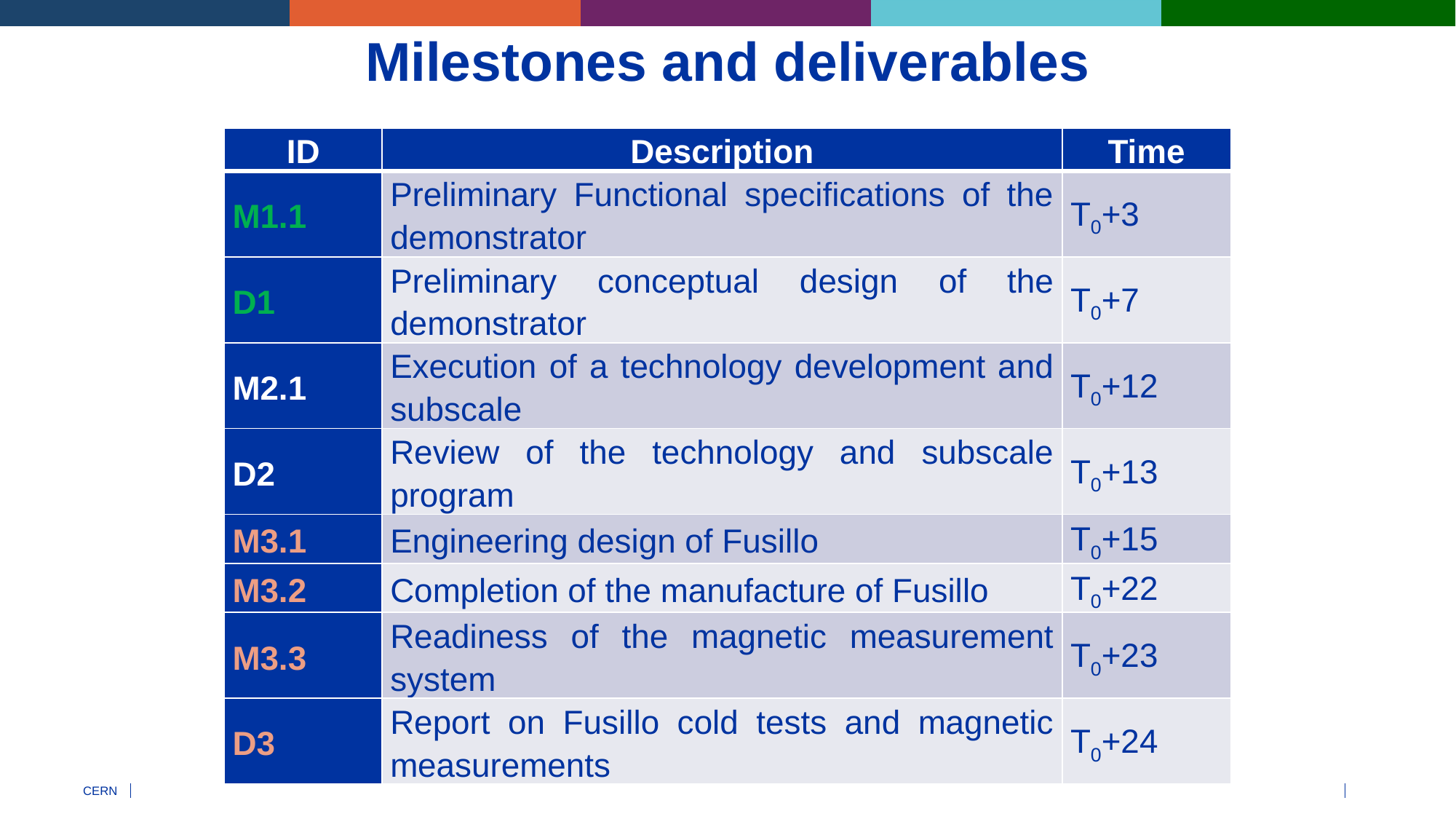

# Milestones and deliverables
| ID | Description | Time |
| --- | --- | --- |
| M1.1 | Preliminary Functional specifications of the demonstrator | T0+3 |
| D1 | Preliminary conceptual design of the demonstrator | T0+7 |
| M2.1 | Execution of a technology development and subscale | T0+12 |
| D2 | Review of the technology and subscale program | T0+13 |
| M3.1 | Engineering design of Fusillo | T0+15 |
| M3.2 | Completion of the manufacture of Fusillo | T0+22 |
| M3.3 | Readiness of the magnetic measurement system | T0+23 |
| D3 | Report on Fusillo cold tests and magnetic measurements | T0+24 |